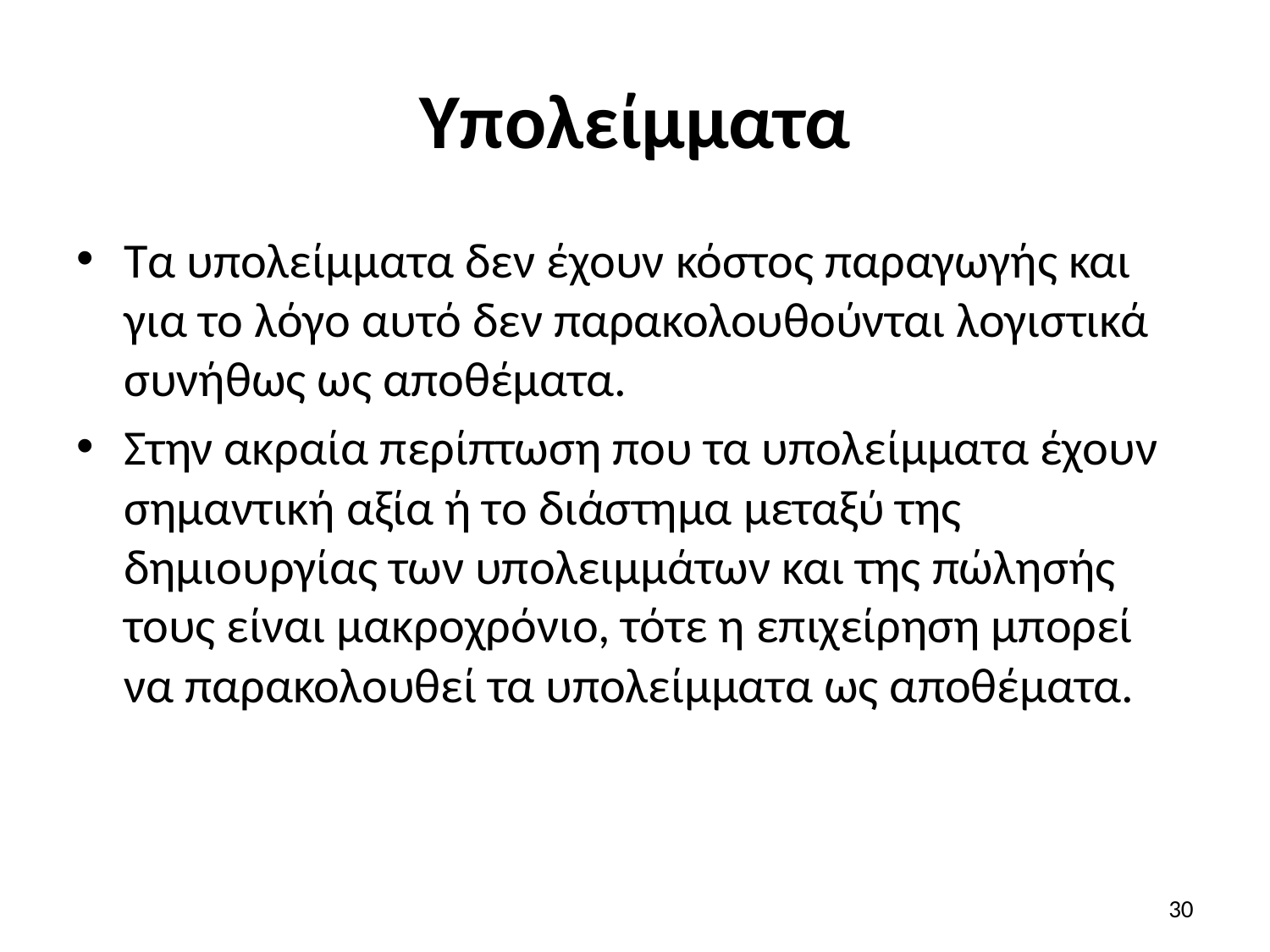

# Υπολείμματα
Τα υπολείμματα δεν έχουν κόστος παραγωγής και για το λόγο αυτό δεν παρακολουθούνται λογιστικά συνήθως ως αποθέματα.
Στην ακραία περίπτωση που τα υπολείμματα έχουν σημαντική αξία ή το διάστημα μεταξύ της δημιουργίας των υπολειμμάτων και της πώλησής τους είναι μακροχρόνιο, τότε η επιχείρηση μπορεί να παρακολουθεί τα υπολείμματα ως αποθέματα.
30